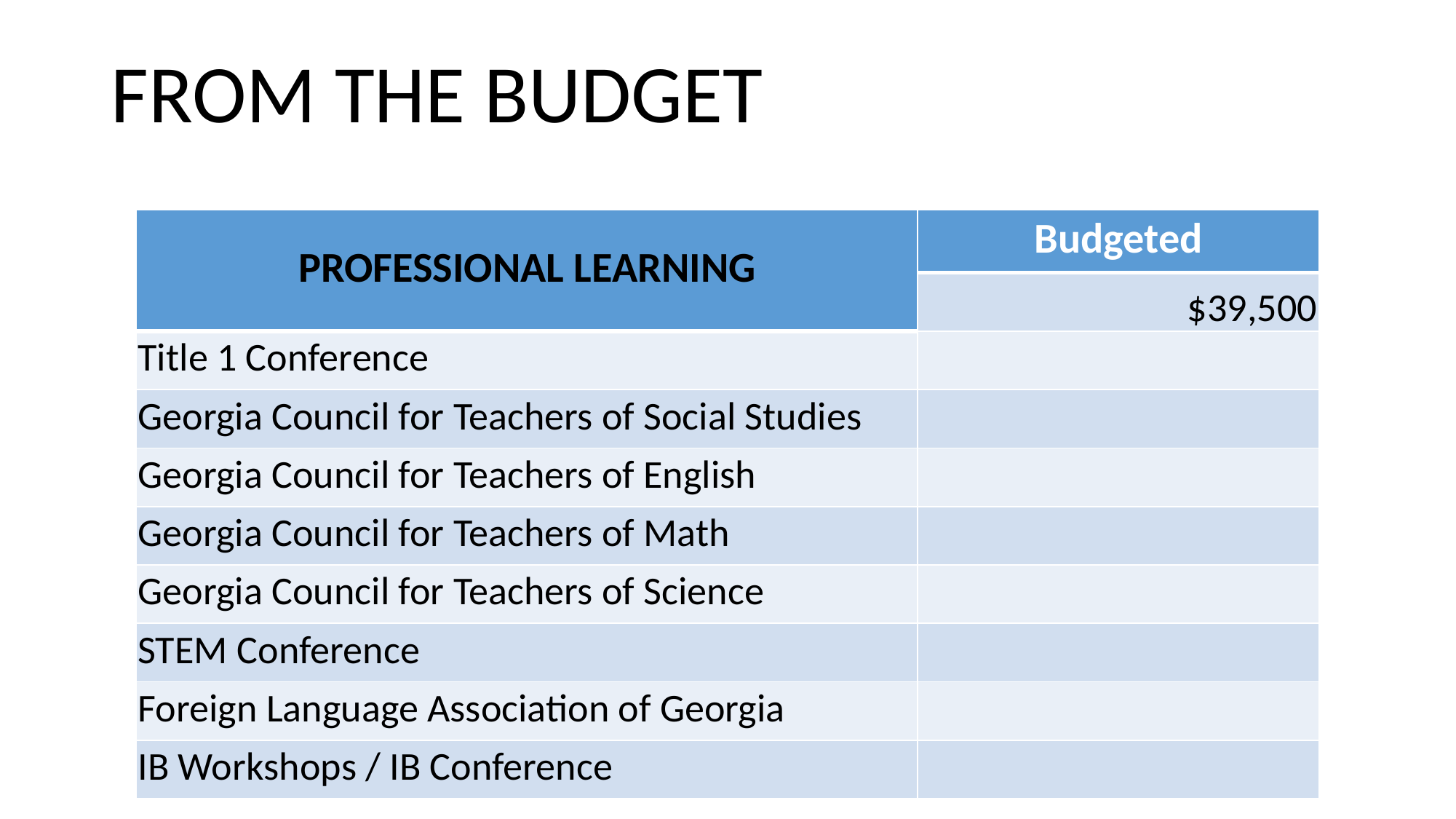

# FROM THE BUDGET
| PROFESSIONAL LEARNING | Budgeted |
| --- | --- |
|  | $39,500 |
| Title 1 Conference |  |
| Georgia Council for Teachers of Social Studies |  |
| Georgia Council for Teachers of English |  |
| Georgia Council for Teachers of Math |  |
| Georgia Council for Teachers of Science |  |
| STEM Conference |  |
| Foreign Language Association of Georgia |  |
| IB Workshops / IB Conference |  |